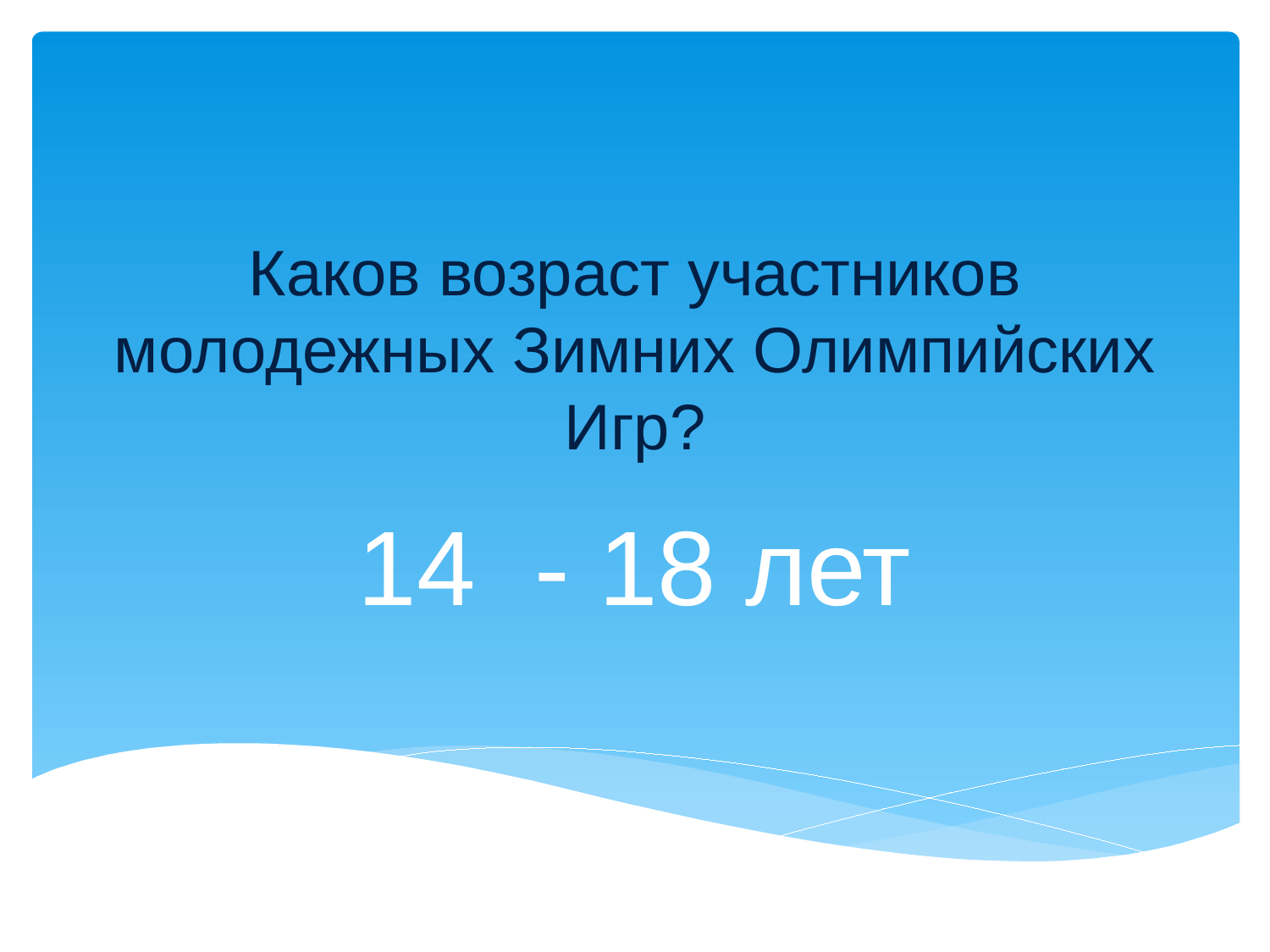

# Каков возраст участников молодежных Зимних Олимпийских Игр?
14  - 18 лет